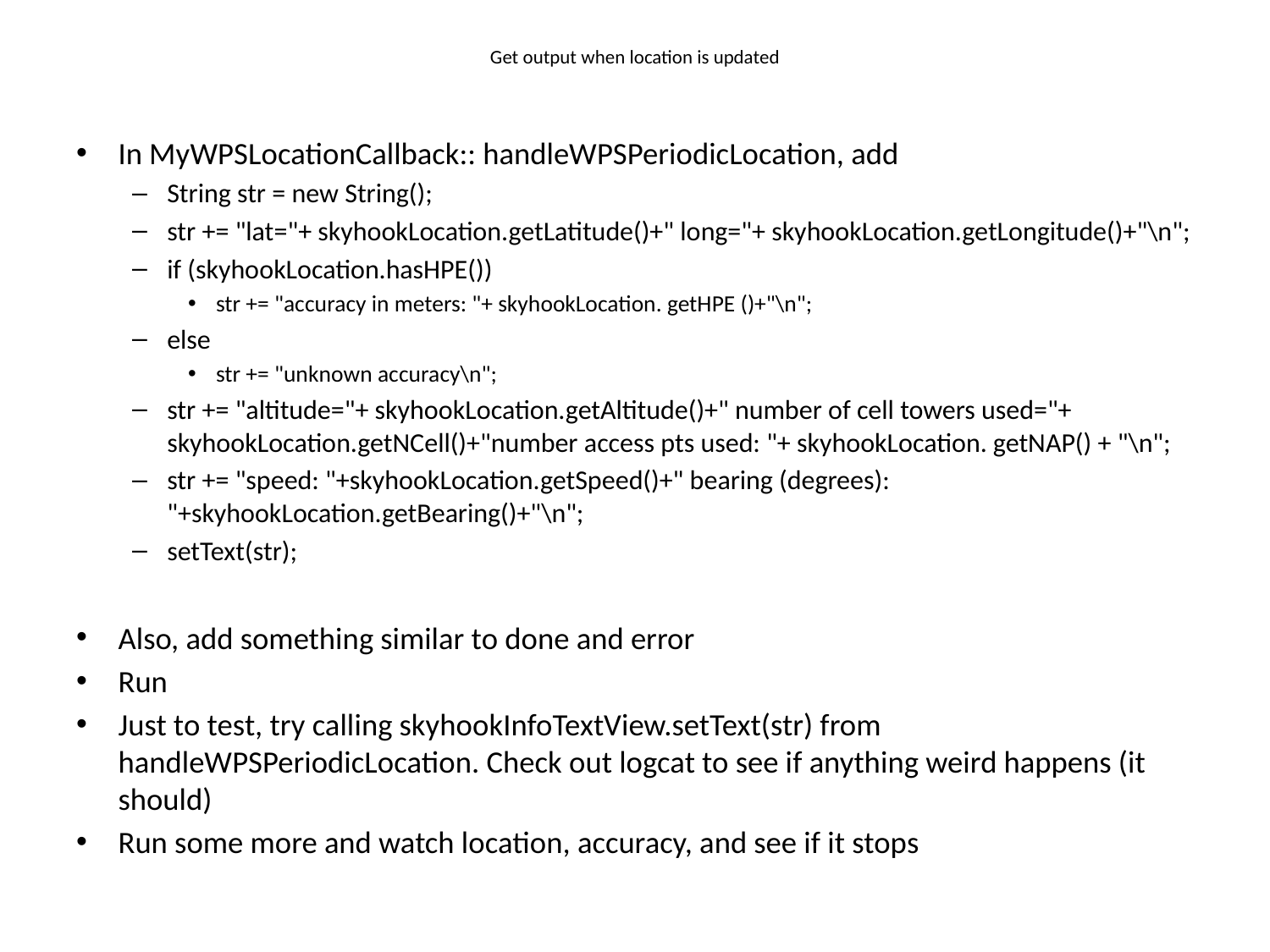

# Get output when location is updated
In MyWPSLocationCallback:: handleWPSPeriodicLocation, add
String str = new String();
str += "lat="+ skyhookLocation.getLatitude()+" long="+ skyhookLocation.getLongitude()+"\n";
if (skyhookLocation.hasHPE())
str += "accuracy in meters: "+ skyhookLocation. getHPE ()+"\n";
else
str += "unknown accuracy\n";
str += "altitude="+ skyhookLocation.getAltitude()+" number of cell towers used="+ skyhookLocation.getNCell()+"number access pts used: "+ skyhookLocation. getNAP() + "\n";
str += "speed: "+skyhookLocation.getSpeed()+" bearing (degrees): "+skyhookLocation.getBearing()+"\n";
setText(str);

Also, add something similar to done and error
Run
Just to test, try calling skyhookInfoTextView.setText(str) from handleWPSPeriodicLocation. Check out logcat to see if anything weird happens (it should)
Run some more and watch location, accuracy, and see if it stops